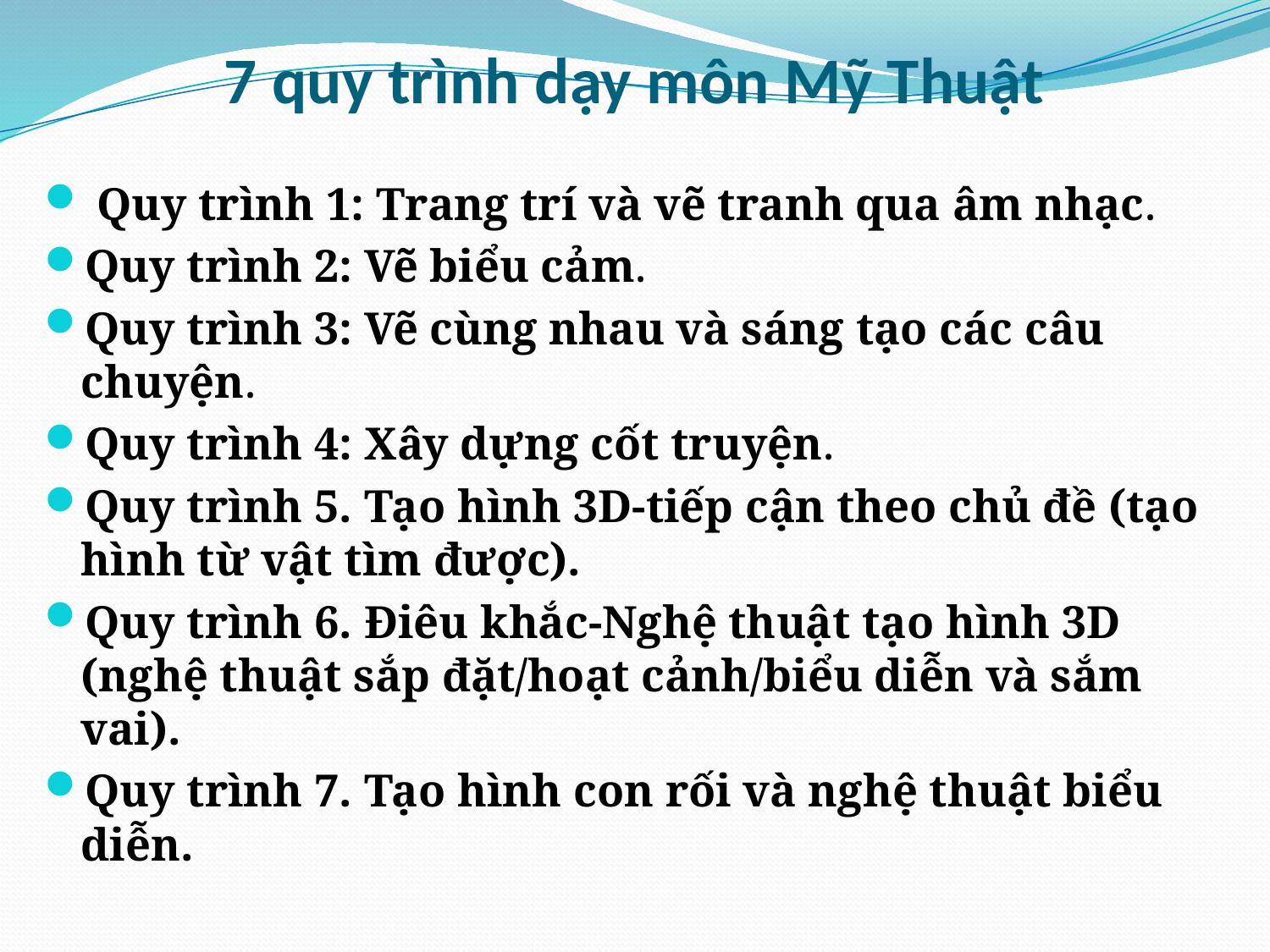

# 7 quy trình dạy môn Mỹ Thuật
 Quy trình 1: Trang trí và vẽ tranh qua âm nhạc.
Quy trình 2: Vẽ biểu cảm.
Quy trình 3: Vẽ cùng nhau và sáng tạo các câu chuyện.
Quy trình 4: Xây dựng cốt truyện.
Quy trình 5. Tạo hình 3D-tiếp cận theo chủ đề (tạo hình từ vật tìm được).
Quy trình 6. Điêu khắc-Nghệ thuật tạo hình 3D (nghệ thuật sắp đặt/hoạt cảnh/biểu diễn và sắm vai).
Quy trình 7. Tạo hình con rối và nghệ thuật biểu diễn.